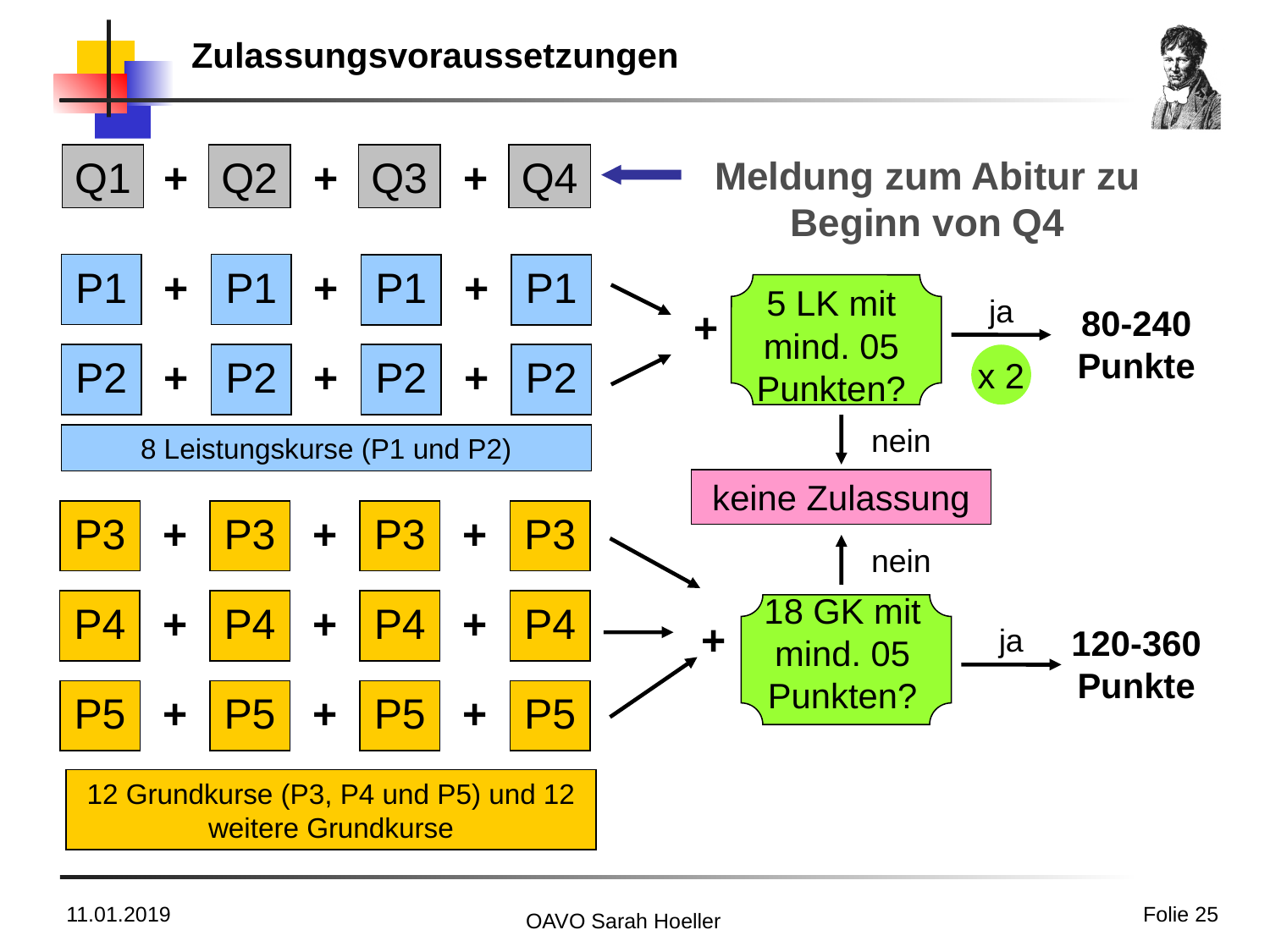

# Zulassungsvoraussetzungen
Q1
+
Q2
+
Q3
+
Q4
Meldung zum Abitur zu Beginn von Q4

P1
P1
+
+
P1
+
P1

5 LK mit mind. 05 Punkten?

ja

+
80-240 Punkte
P2
+
P2
+
P2
+
P2
x 2

nein
8 Leistungskurse (P1 und P2)
keine Zulassung
P3
+
P3
+
P3
+
P3
nein

18 GK mit mind. 05 Punkten?
P4
+
P4
+
P4
+
P4

+
ja

120-360 Punkte

P5
+
P5
+
P5
+
P5
12 Grundkurse (P3, P4 und P5) und 12 weitere Grundkurse
11.01.2019
Folie 25
OAVO Sarah Hoeller